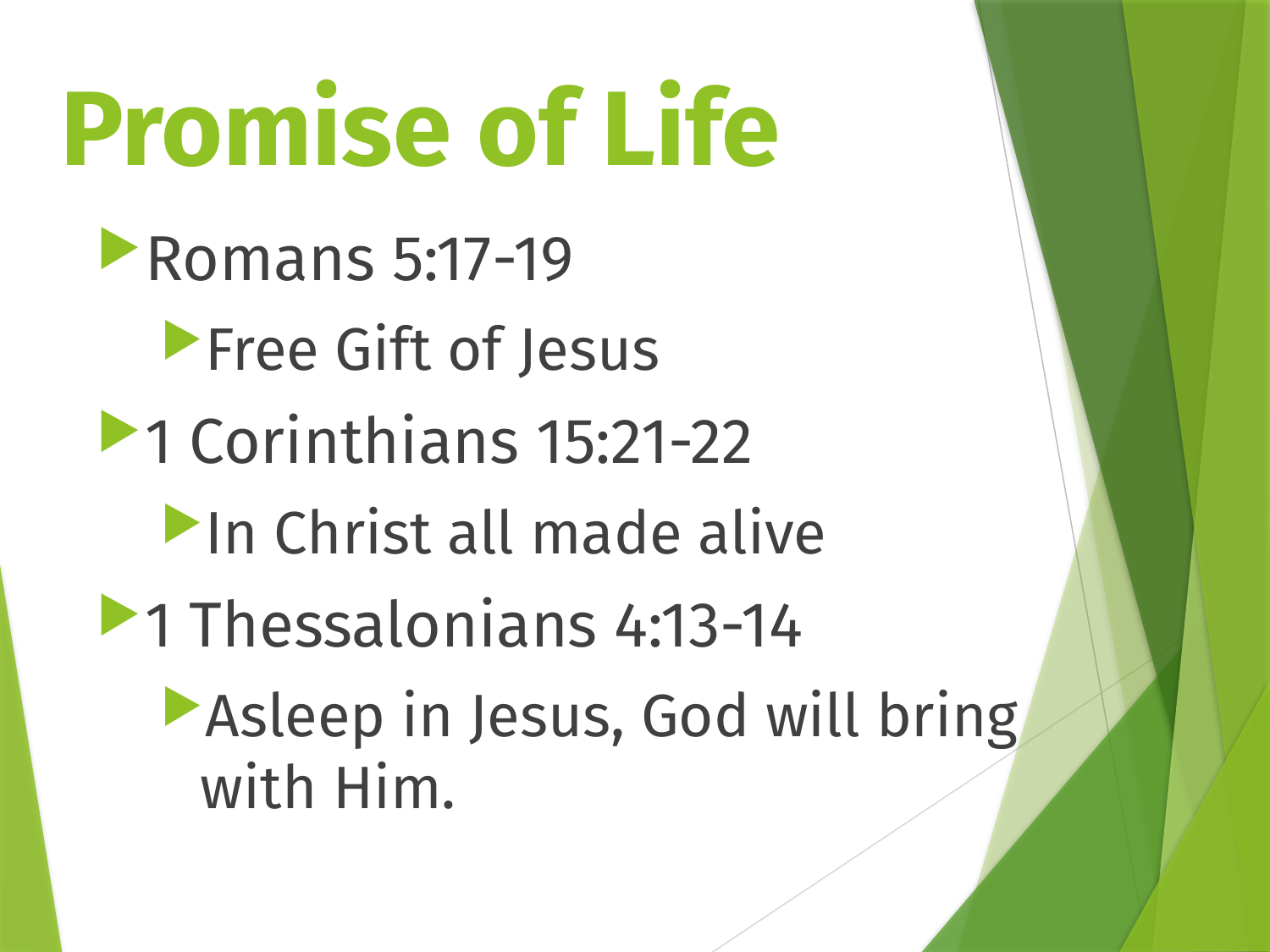

# Promise of Life
Romans 5:17-19
Free Gift of Jesus
1 Corinthians 15:21-22
In Christ all made alive
1 Thessalonians 4:13-14
Asleep in Jesus, God will bring with Him.